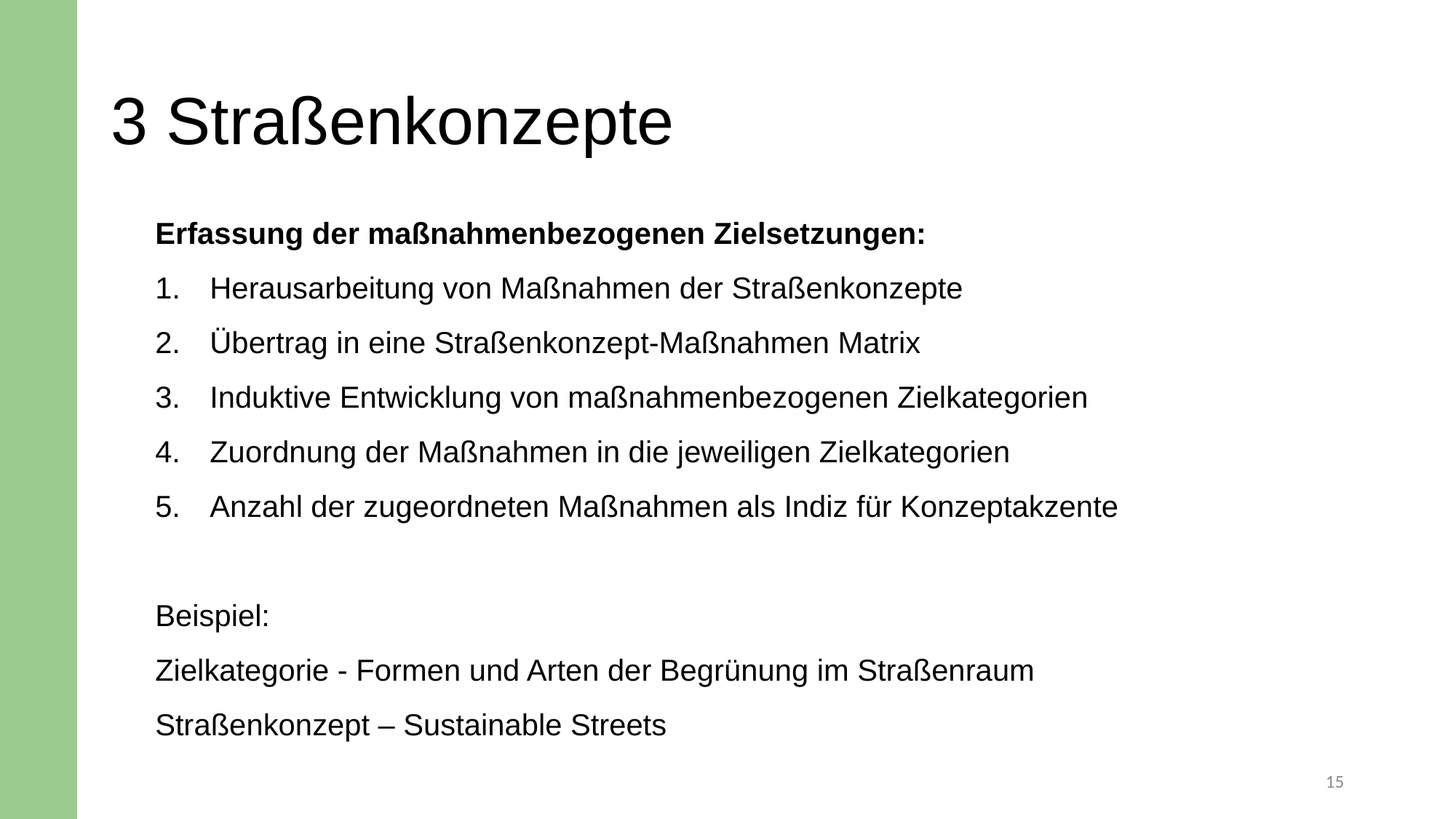

# 3 Straßenkonzepte

Erfassung der maßnahmenbezogenen Zielsetzungen:
Herausarbeitung von Maßnahmen der Straßenkonzepte
Übertrag in eine Straßenkonzept-Maßnahmen Matrix
Induktive Entwicklung von maßnahmenbezogenen Zielkategorien
Zuordnung der Maßnahmen in die jeweiligen Zielkategorien
Anzahl der zugeordneten Maßnahmen als Indiz für Konzeptakzente

Beispiel:
Zielkategorie - Formen und Arten der Begrünung im Straßenraum
Straßenkonzept – Sustainable Streets

15